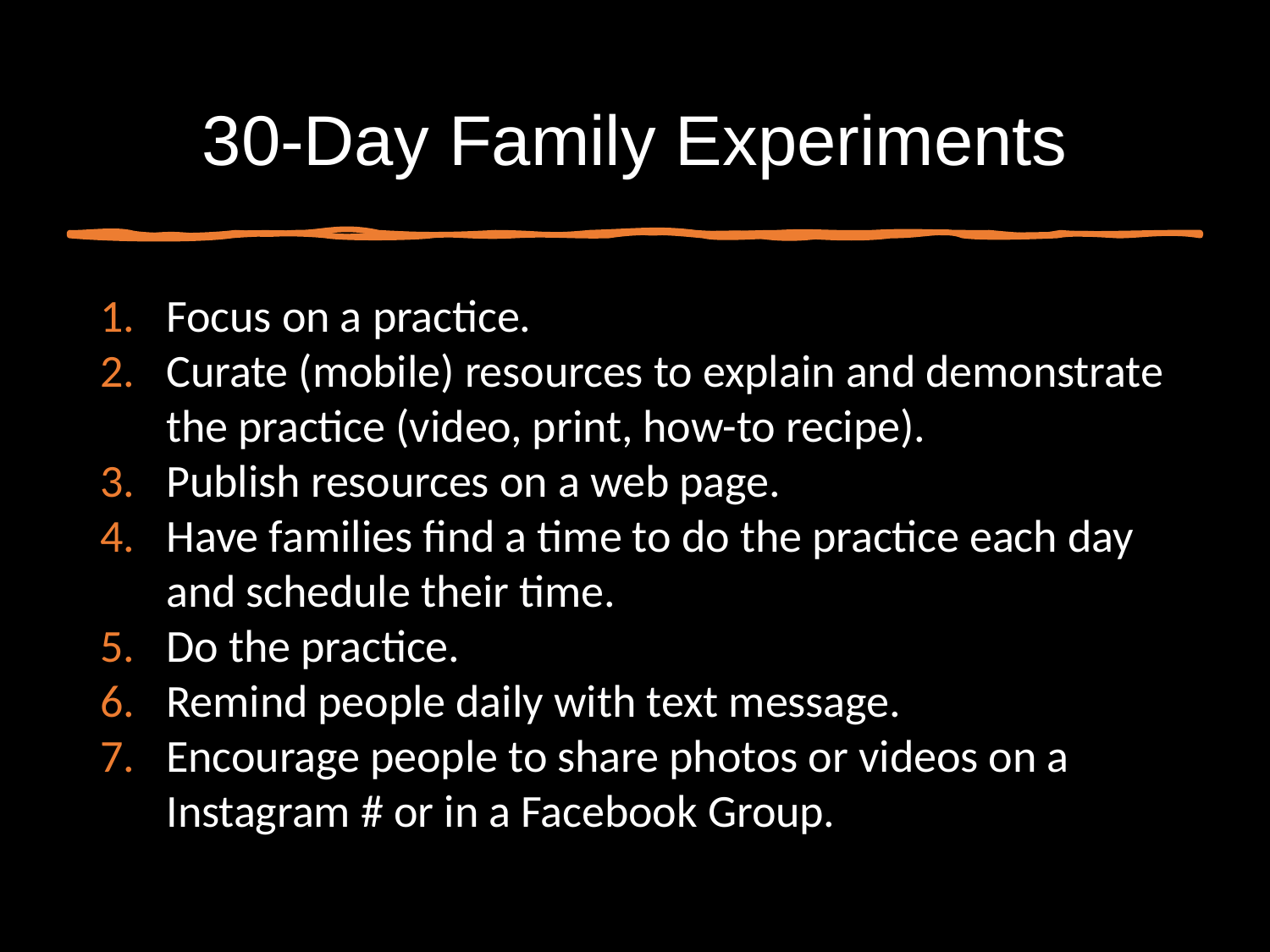

# 30-Day Family Experiments

Focus on a practice.
Curate (mobile) resources to explain and demonstrate the practice (video, print, how-to recipe).
Publish resources on a web page.
Have families find a time to do the practice each day and schedule their time.
Do the practice.
Remind people daily with text message.
Encourage people to share photos or videos on a  Instagram # or in a Facebook Group.